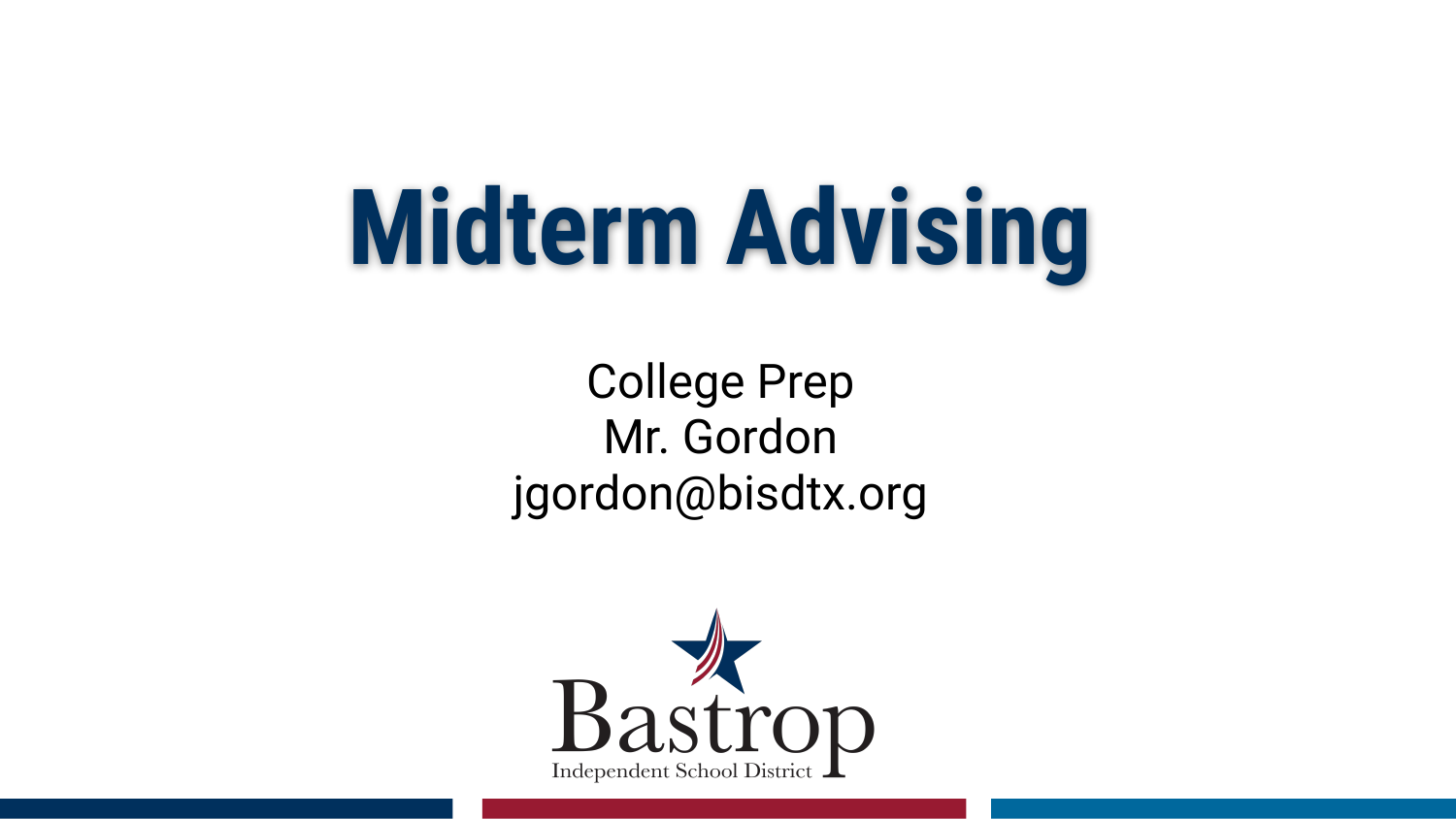

# Midterm Advising
College Prep
Mr. Gordon
jgordon@bisdtx.org